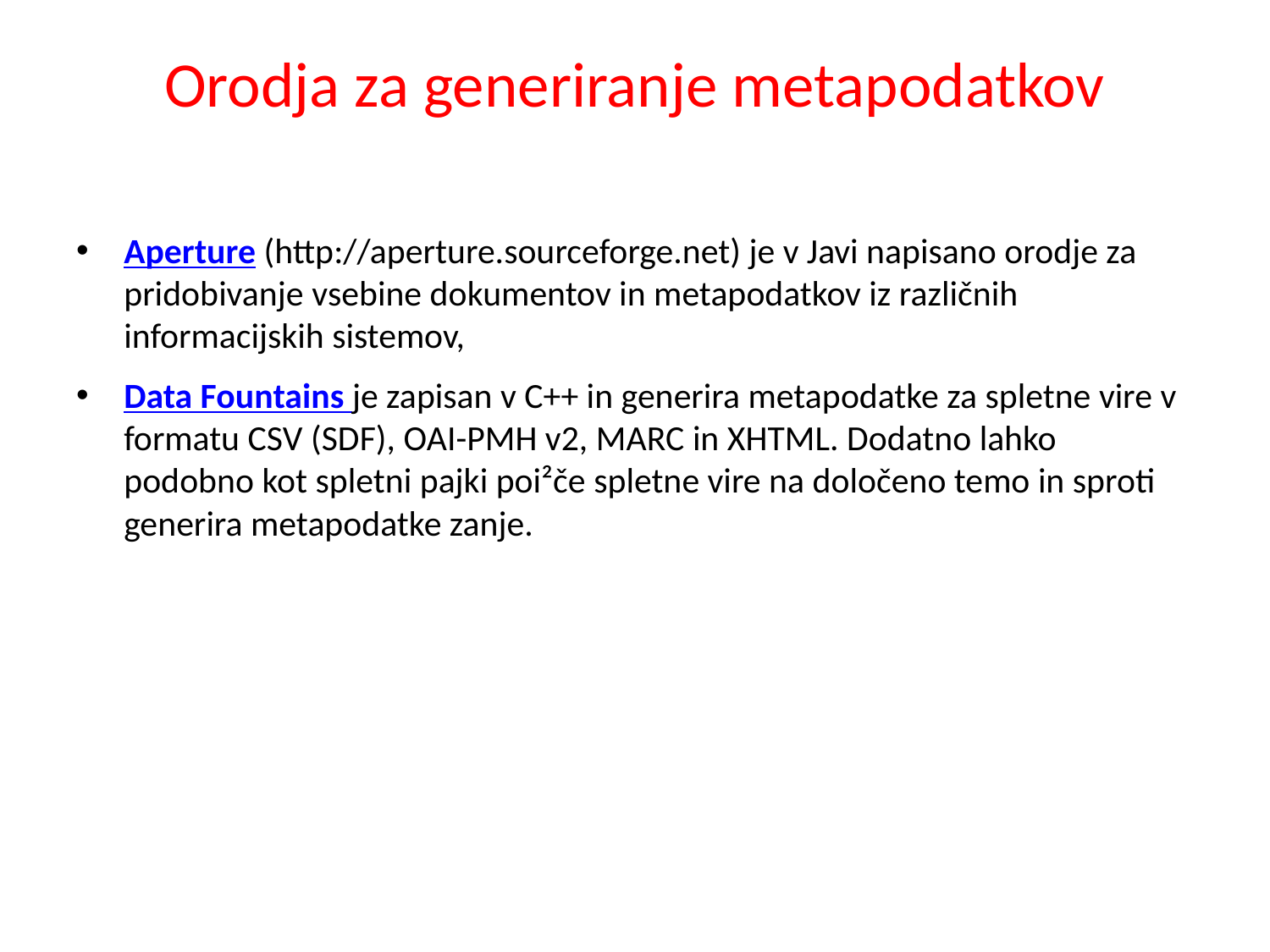

# Orodja za generiranje metapodatkov
Aperture (http://aperture.sourceforge.net) je v Javi napisano orodje za pridobivanje vsebine dokumentov in metapodatkov iz različnih informacijskih sistemov,
Data Fountains je zapisan v C++ in generira metapodatke za spletne vire v formatu CSV (SDF), OAI-PMH v2, MARC in XHTML. Dodatno lahko podobno kot spletni pajki poi²če spletne vire na določeno temo in sproti generira metapodatke zanje.